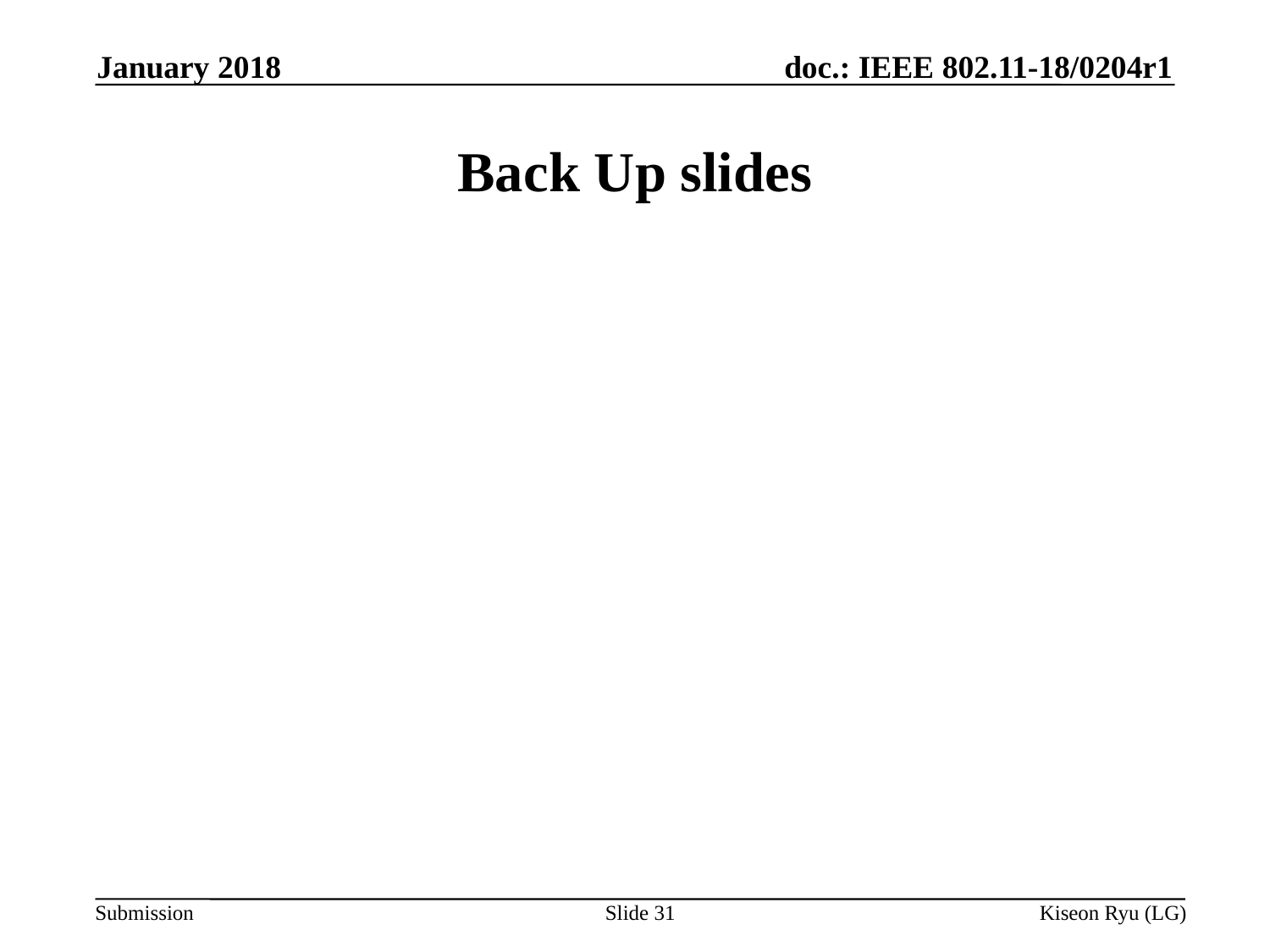

January 2018
# Back Up slides

Slide 31
Kiseon Ryu (LG)